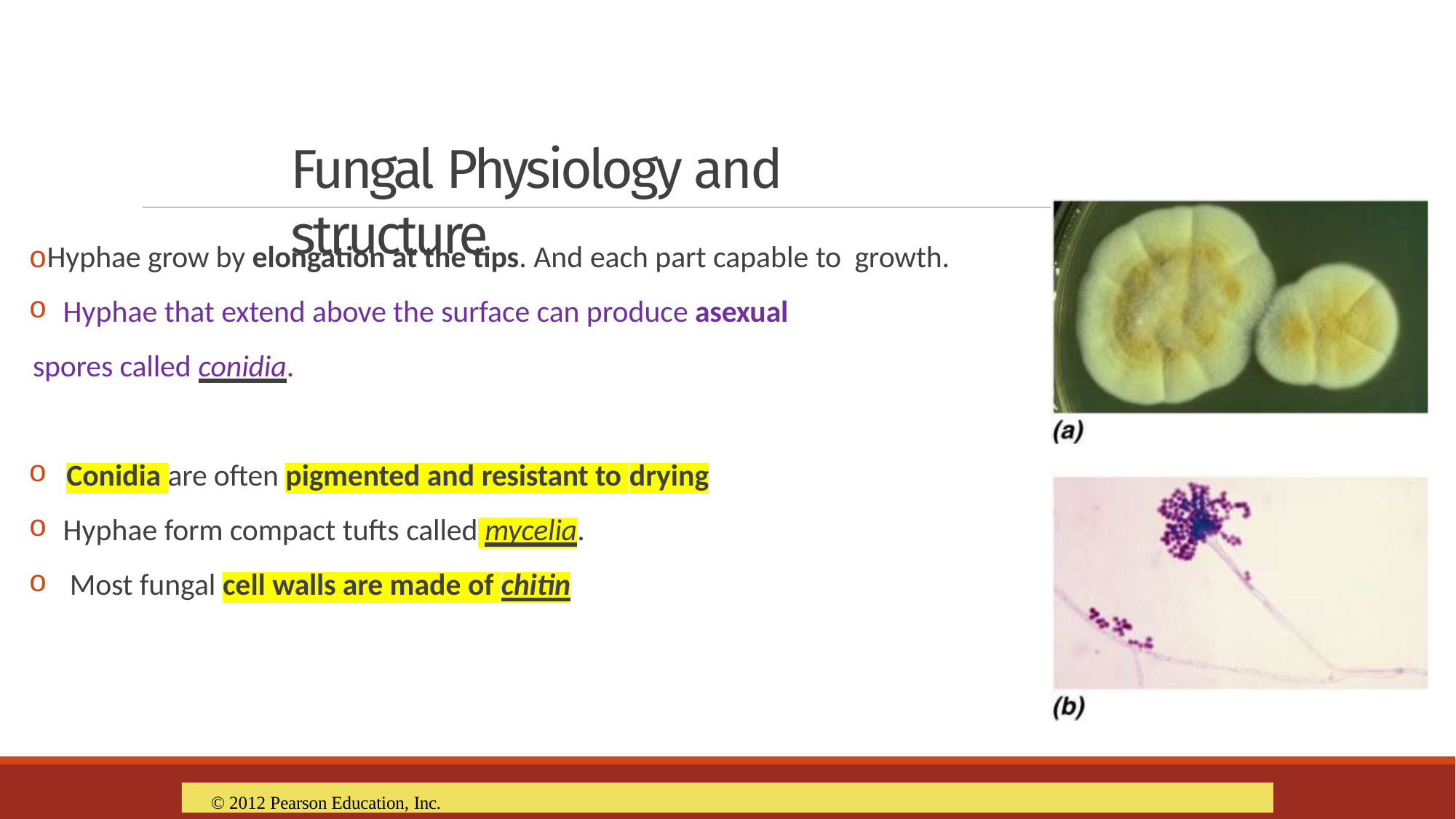

# Fungal Physiology and structure

oHyphae grow by elongation at the tips. And each part capable to  growth.
Hyphae that extend above the surface can produce asexual
spores called conidia.

Conidia are often pigmented and resistant to drying
Hyphae form compact tufts called mycelia.
Most fungal cell walls are made of chitin
© 2012 Pearson Education, Inc.